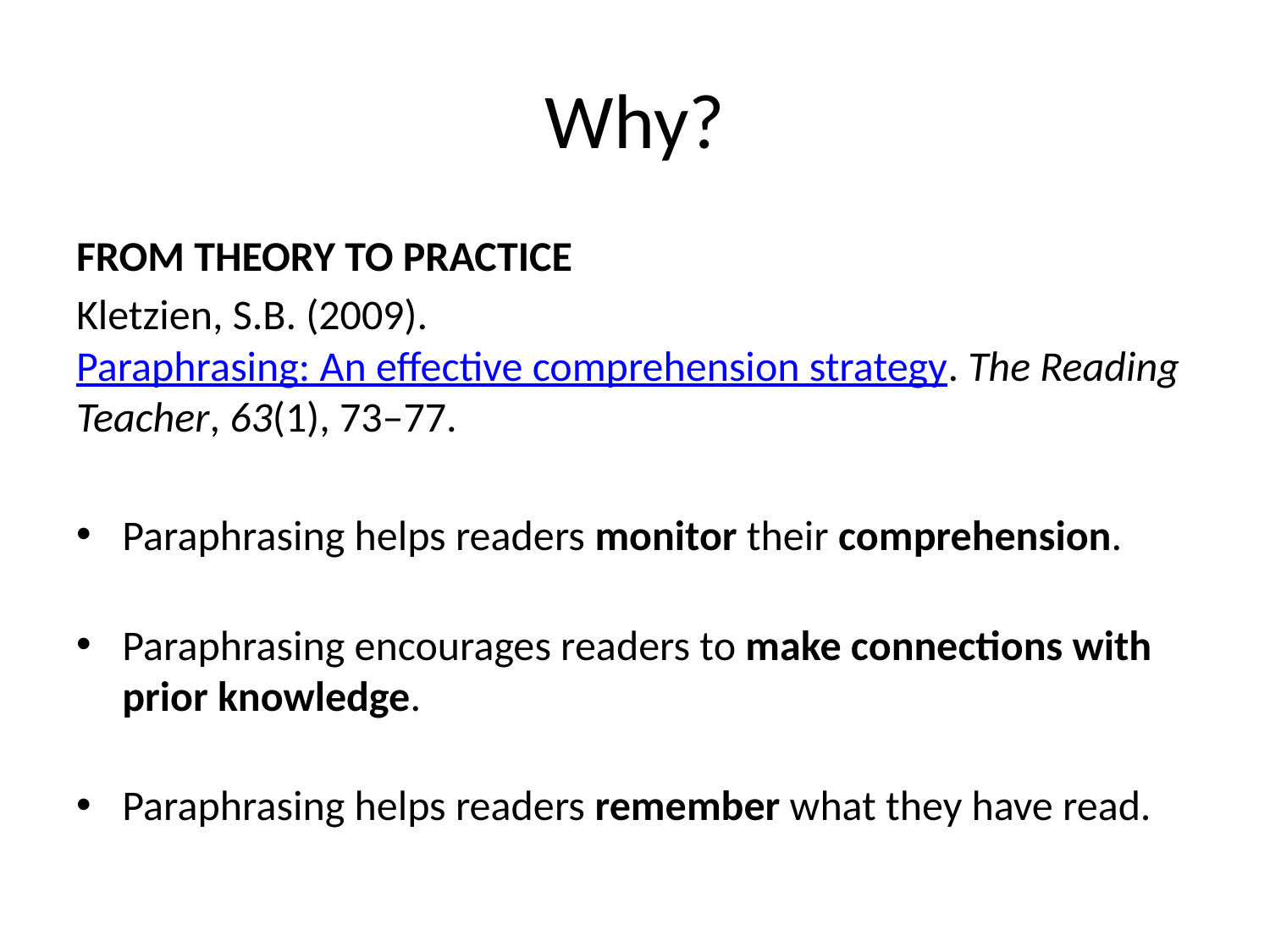

# Why?
FROM THEORY TO PRACTICE
Kletzien, S.B. (2009). Paraphrasing: An effective comprehension strategy. The Reading Teacher, 63(1), 73–77.

Paraphrasing helps readers monitor their comprehension.
Paraphrasing encourages readers to make connections with prior knowledge.
Paraphrasing helps readers remember what they have read.